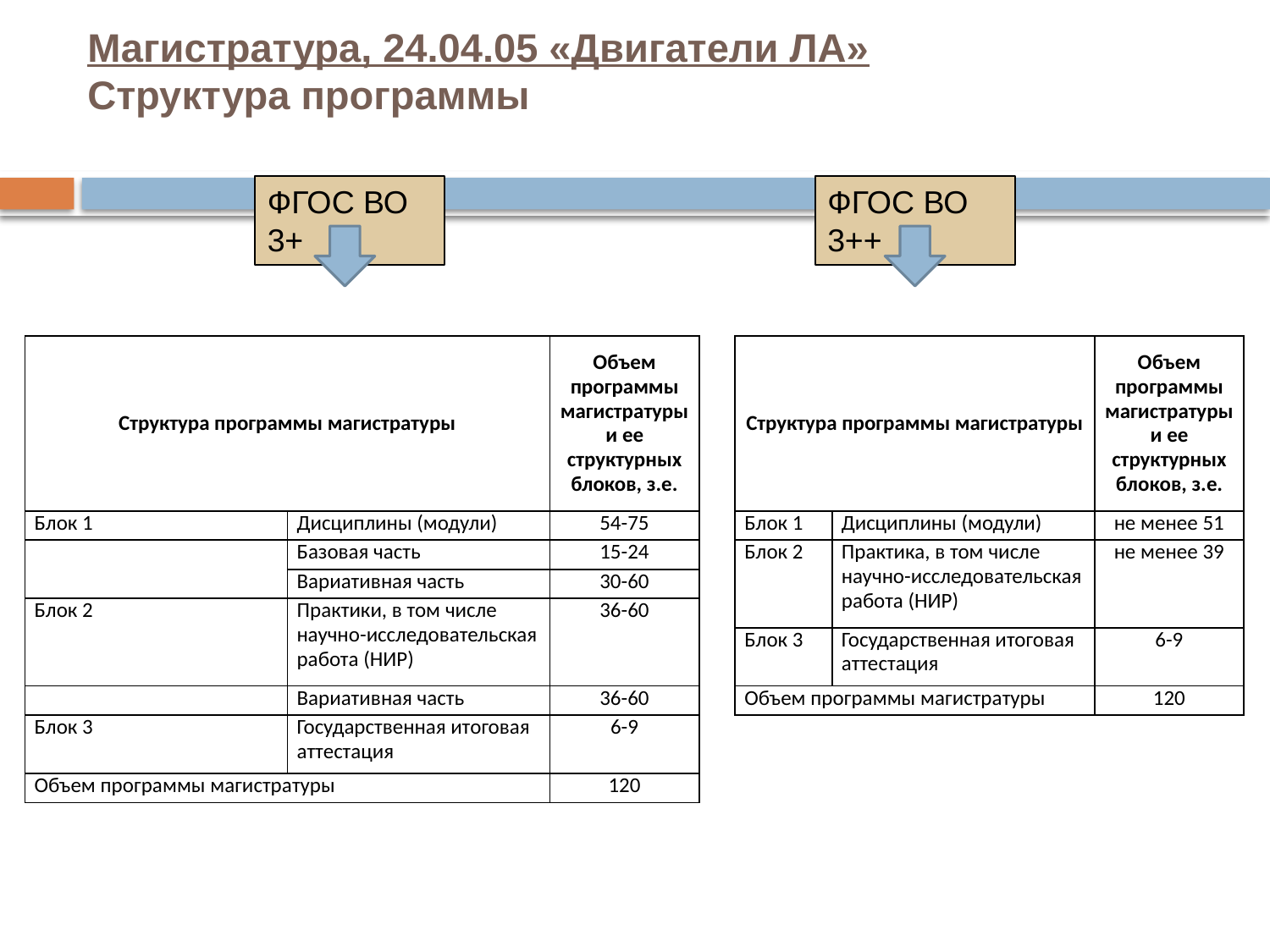

# Магистратура, 24.04.05 «Двигатели ЛА» Структура программы
ФГОС ВО 3+
ФГОС ВО 3++

|  |  |
| --- | --- |
| Структура программы магистратуры |  | Объем программы магистратуры и ее структурных блоков, з.е. |
| --- | --- | --- |
| Блок 1 | Дисциплины (модули) | 54-75 |
|  | Базовая часть | 15-24 |
|  | Вариативная часть | 30-60 |
| Блок 2 | Практики, в том числе научно-исследовательская работа (НИР) | 36-60 |
|  | Вариативная часть | 36-60 |
| Блок 3 | Государственная итоговая аттестация | 6-9 |
| Объем программы магистратуры |  | 120 |
| Структура программы магистратуры |  | Объем программы магистратуры и ее структурных блоков, з.е. |
| --- | --- | --- |
| Блок 1 | Дисциплины (модули) | не менее 51 |
| Блок 2 | Практика, в том числе научно-исследовательская работа (НИР) | не менее 39 |
| Блок 3 | Государственная итоговая аттестация | 6-9 |
| Объем программы магистратуры |  | 120 |